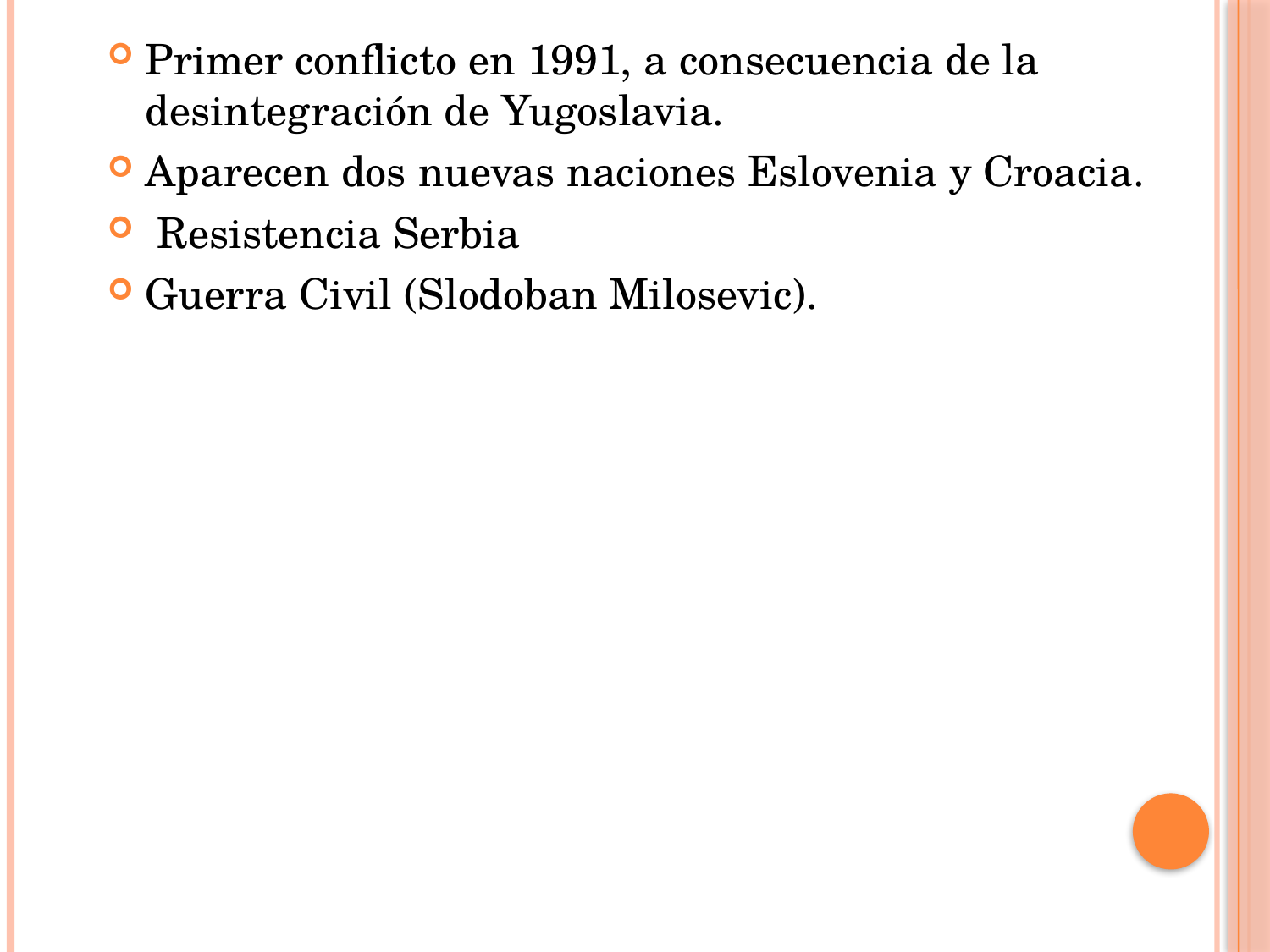

Primer conflicto en 1991, a consecuencia de la desintegración de Yugoslavia.
Aparecen dos nuevas naciones Eslovenia y Croacia.
 Resistencia Serbia
Guerra Civil (Slodoban Milosevic).